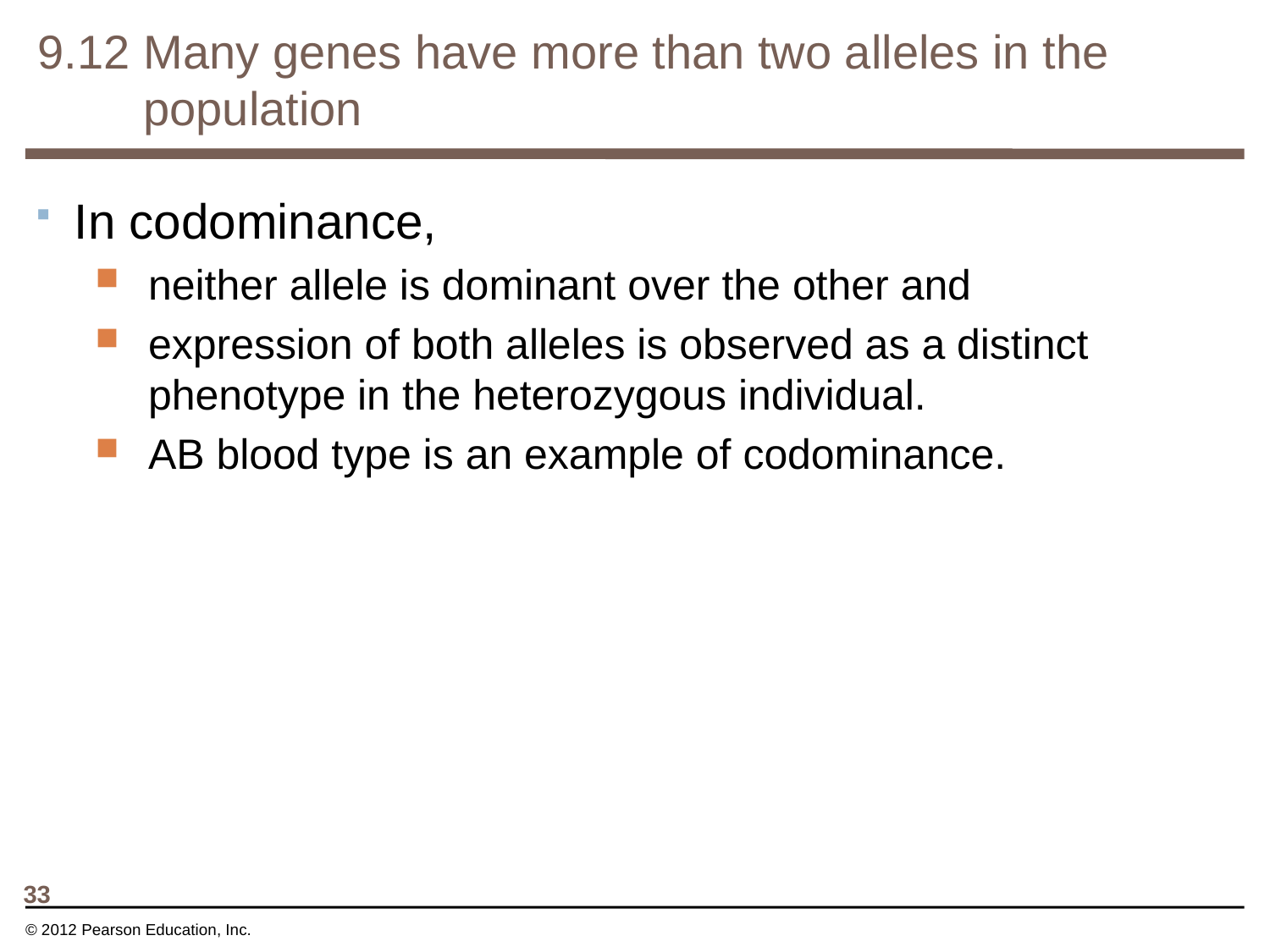

9.12 Many genes have more than two alleles in the population
0

In codominance,
neither allele is dominant over the other and
expression of both alleles is observed as a distinct phenotype in the heterozygous individual.
AB blood type is an example of codominance.
33

© 2012 Pearson Education, Inc.